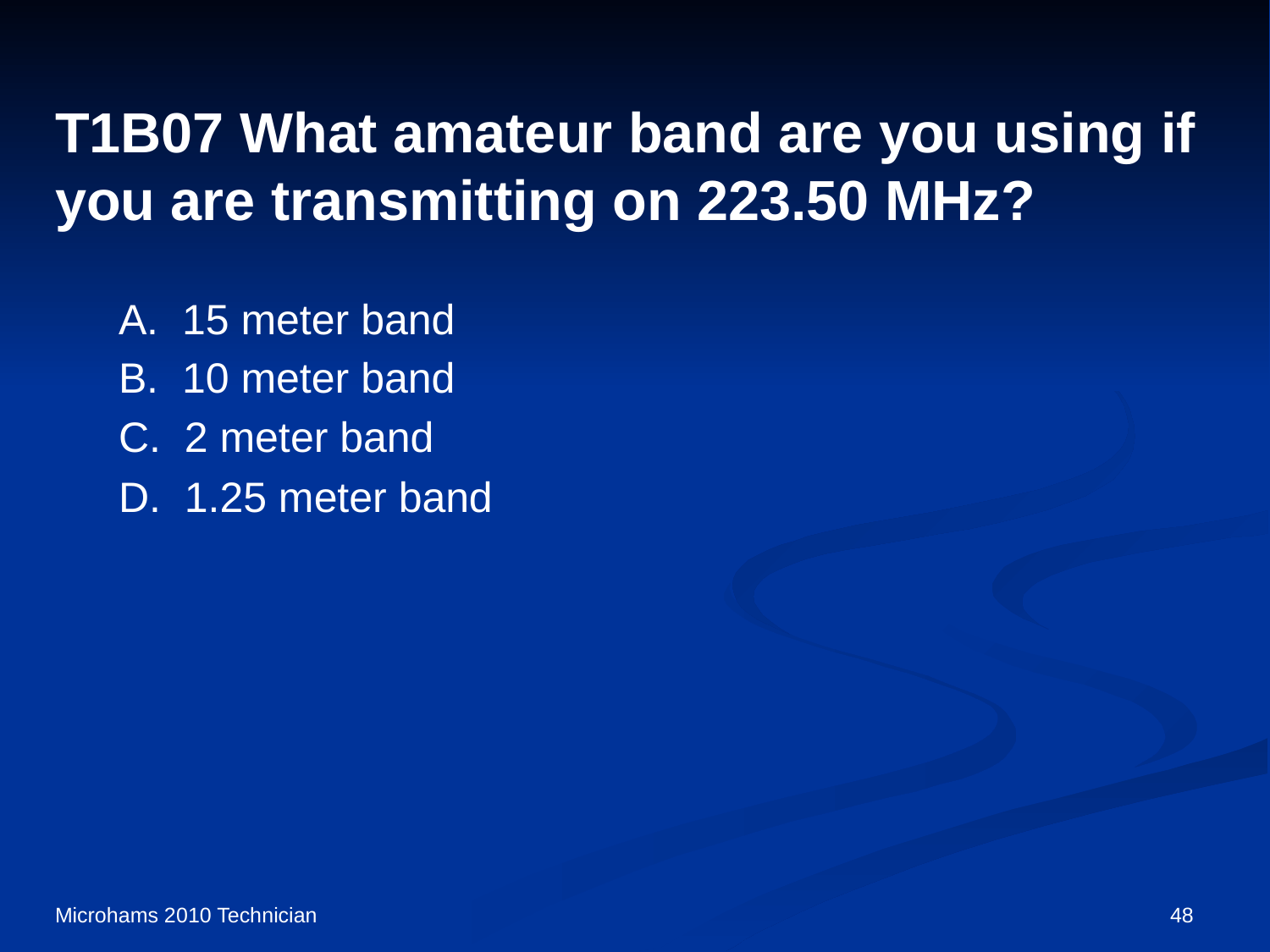

# T1B07 What amateur band are you using if you are transmitting on 223.50 MHz?
A.  15 meter band
B.  10 meter band
C.  2 meter band
D.  1.25 meter band
Microhams 2010 Technician
48